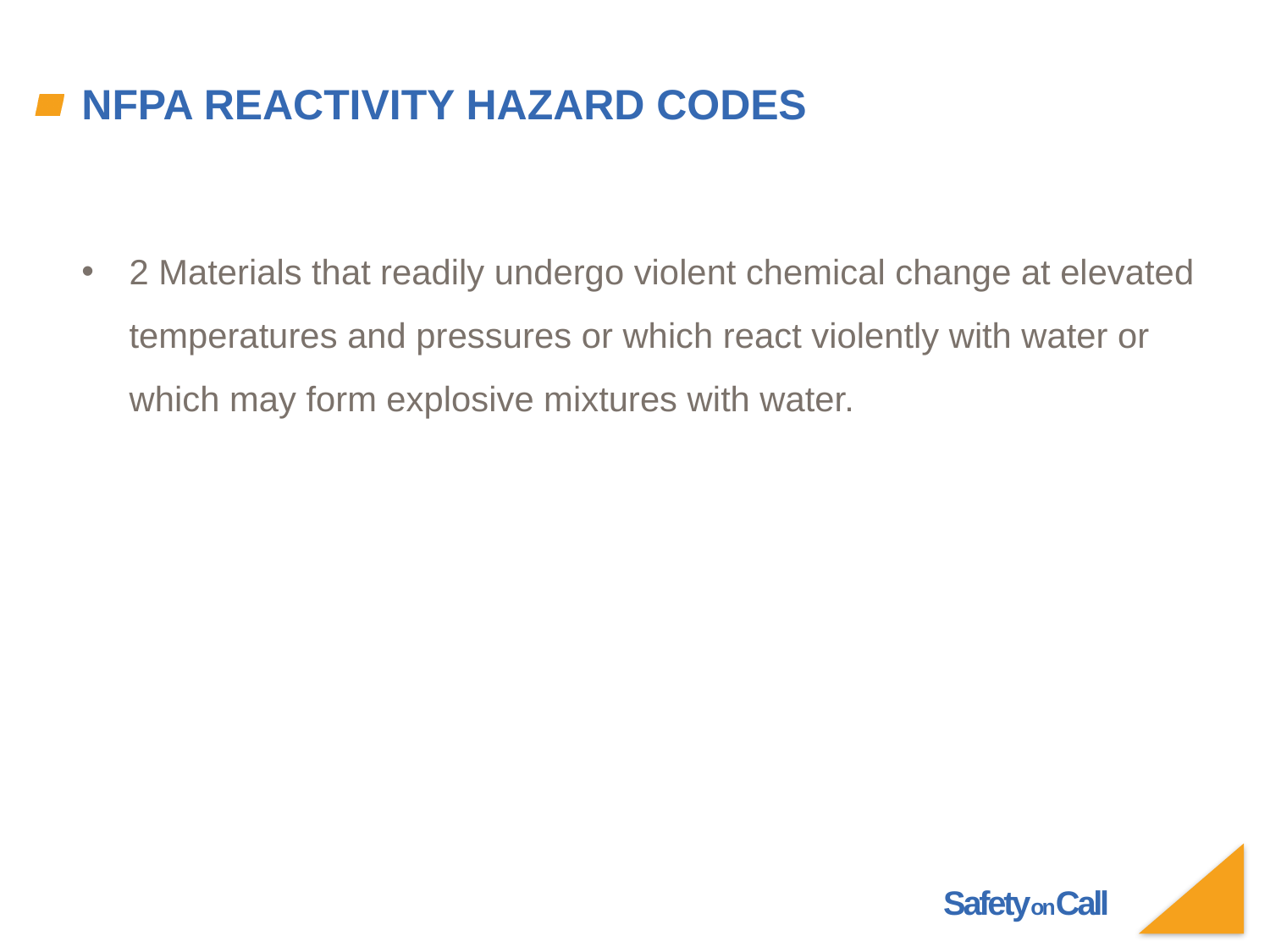

# NFPA Reactivity Hazard Codes
2 Materials that readily undergo violent chemical change at elevated temperatures and pressures or which react violently with water or which may form explosive mixtures with water.